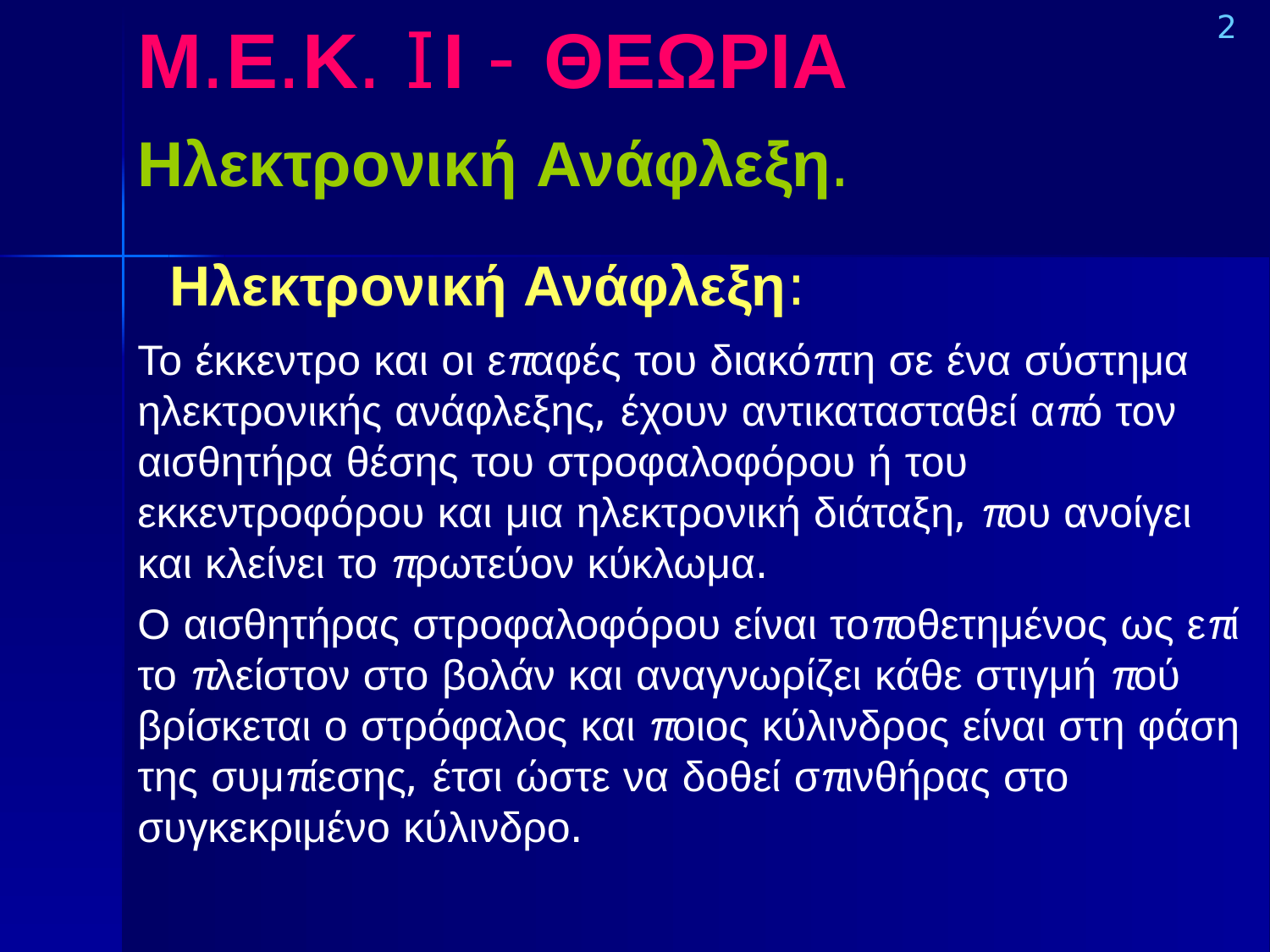

# Μ.Ε.Κ. IΙ - ΘΕΩΡΙΑ
2
Ηλεκτρονική Ανάφλεξη.
Ηλεκτρονική Ανάφλεξη:
Το έκκεντρο και οι επαφές του διακόπτη σε ένα σύστημα ηλεκτρονικής ανάφλεξης, έχουν αντικατασταθεί από τον αισθητήρα θέσης του στροφαλοφόρου ή του εκκεντροφόρου και μια ηλεκτρονική διάταξη, που ανοίγει και κλείνει το πρωτεύον κύκλωμα.
Ο αισθητήρας στροφαλοφόρου είναι τοποθετημένος ως επί το πλείστον στο βολάν και αναγνωρίζει κάθε στιγμή πού βρίσκεται ο στρόφαλος και ποιος κύλινδρος είναι στη φάση της συμπίεσης, έτσι ώστε να δοθεί σπινθήρας στο συγκεκριμένο κύλινδρο.